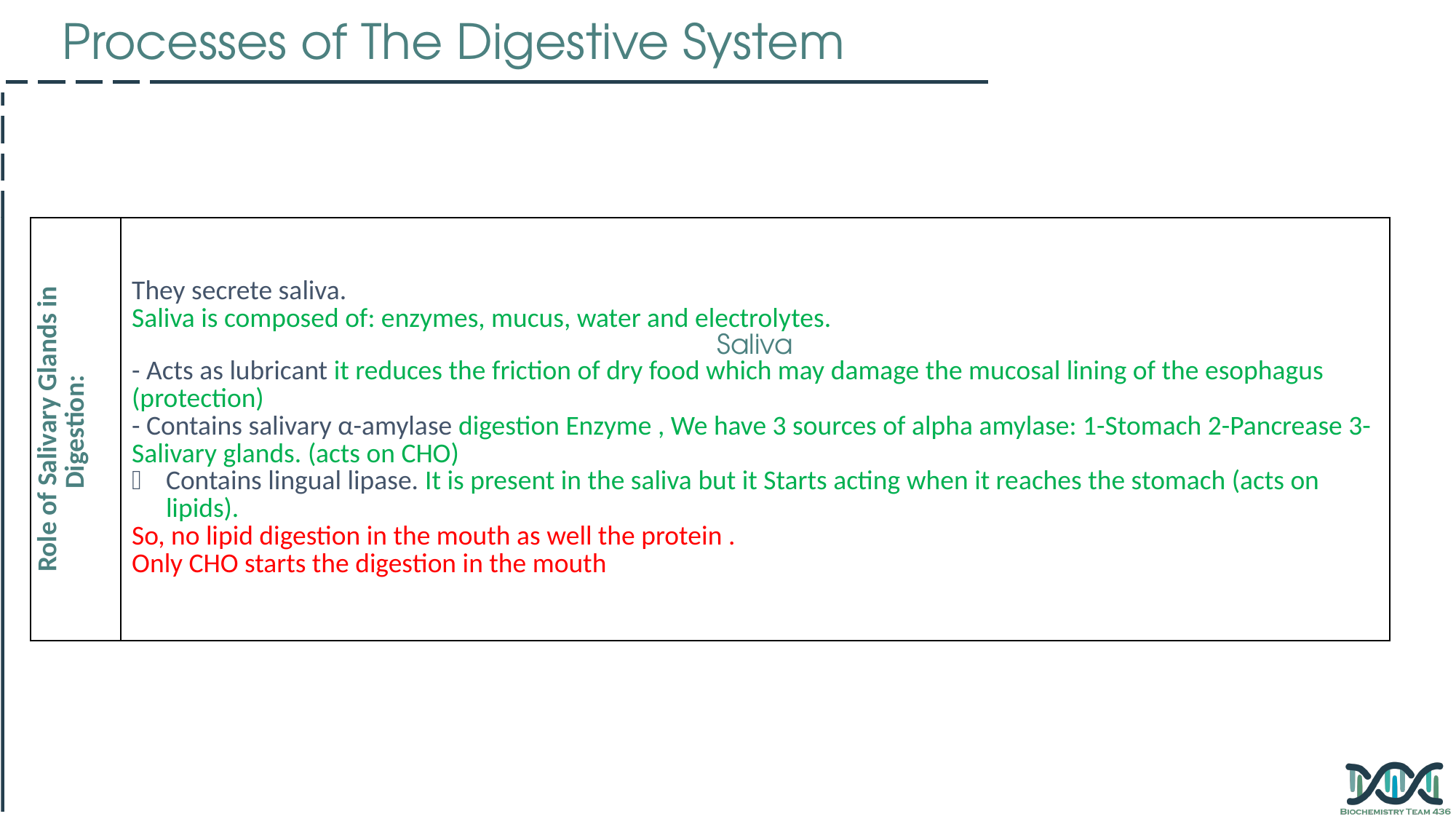

Processes of The Digestive System
| Role of Salivary Glands in Digestion: | They secrete saliva. Saliva is composed of: enzymes, mucus, water and electrolytes. Saliva - Acts as lubricant it reduces the friction of dry food which may damage the mucosal lining of the esophagus (protection) - Contains salivary α-amylase digestion Enzyme , We have 3 sources of alpha amylase: 1-Stomach 2-Pancrease 3-Salivary glands. (acts on CHO) Contains lingual lipase. It is present in the saliva but it Starts acting when it reaches the stomach (acts on lipids). So, no lipid digestion in the mouth as well the protein . Only CHO starts the digestion in the mouth |
| --- | --- |